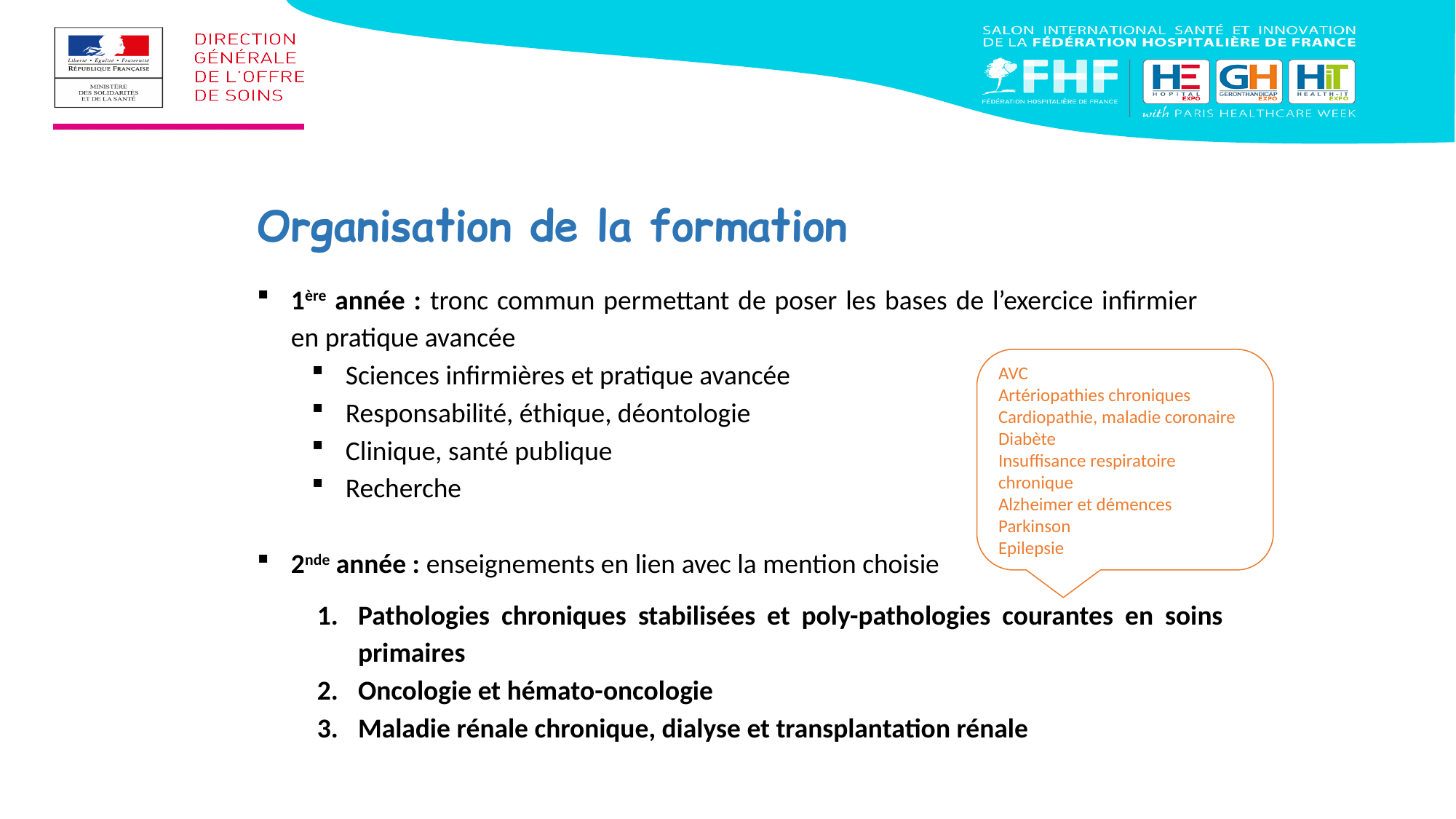

Organisation de la formation
1ère année : tronc commun permettant de poser les bases de l’exercice infirmier en pratique avancée
Sciences infirmières et pratique avancée
Responsabilité, éthique, déontologie
Clinique, santé publique
Recherche

2nde année : enseignements en lien avec la mention choisie
AVC
Artériopathies chroniques
Cardiopathie, maladie coronaire
Diabète
Insuffisance respiratoire chronique
Alzheimer et démences
Parkinson
Epilepsie
Pathologies chroniques stabilisées et poly-pathologies courantes en soins primaires
Oncologie et hémato-oncologie
Maladie rénale chronique, dialyse et transplantation rénale